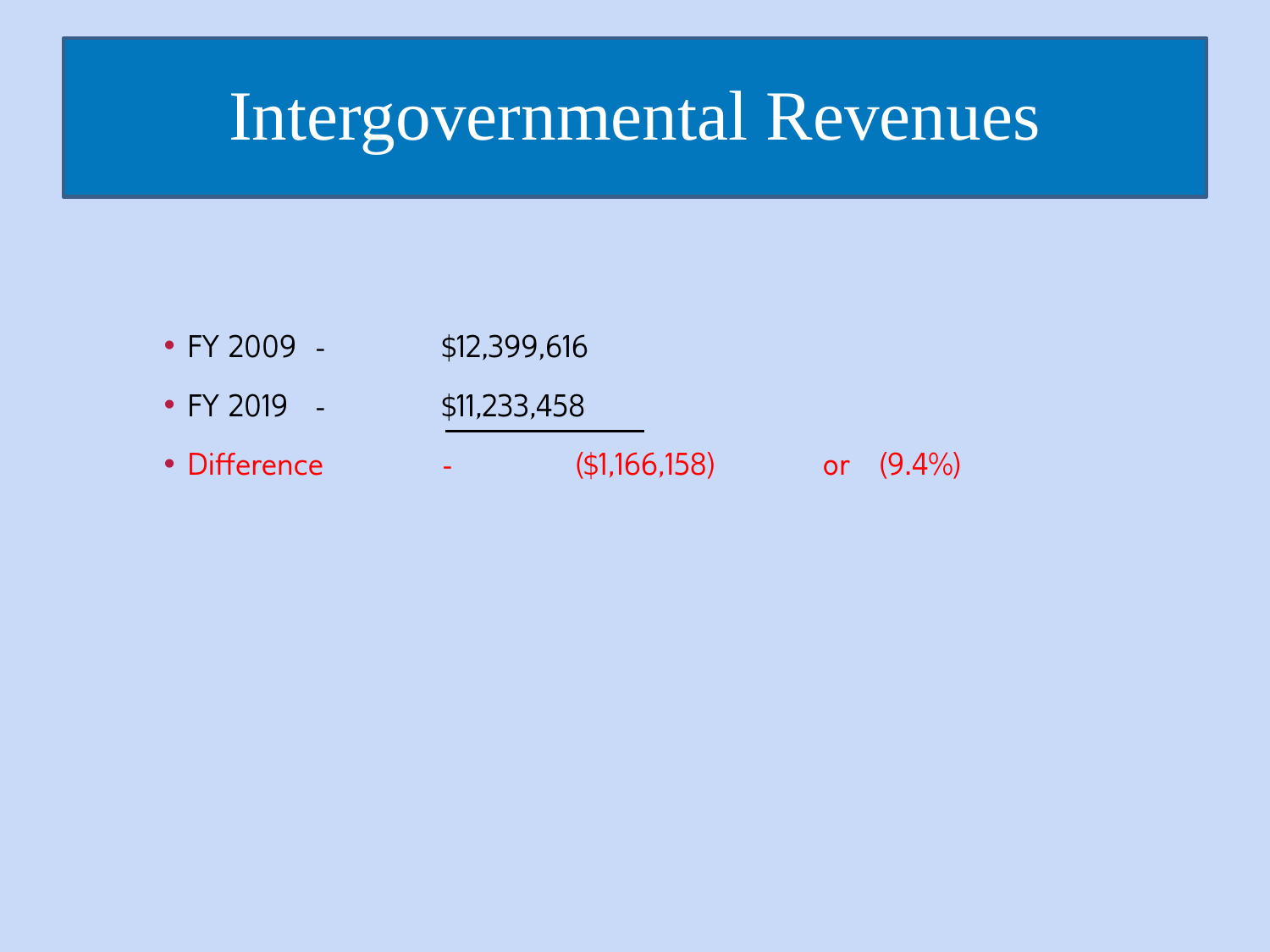

Intergovernmental Revenues
FY 2009	-	$12,399,616
FY 2019	-	$11,233,458
Difference	-	 ($1,166,158)	or   (9.4%)